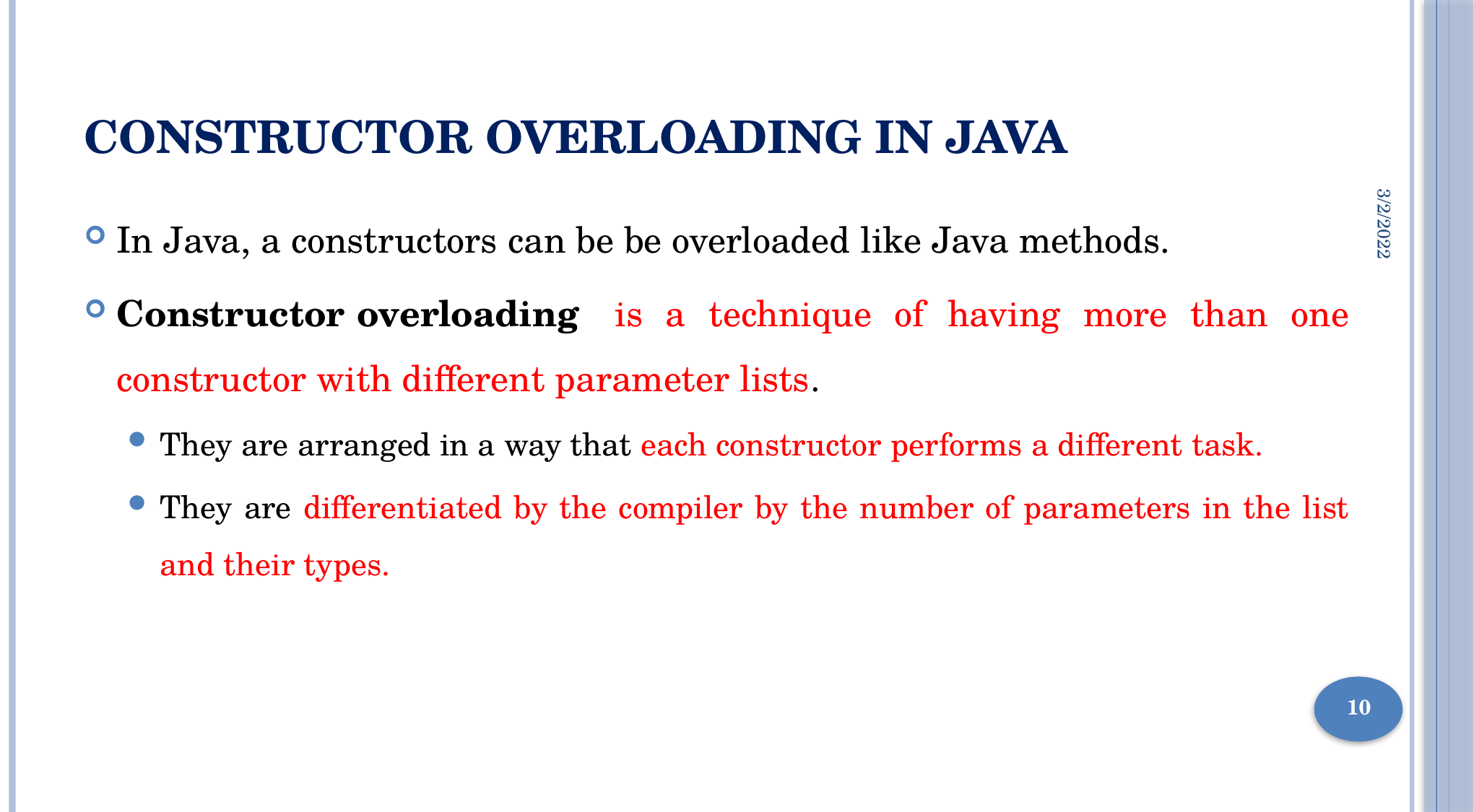

# Constructor Overloading in Java
3/2/2022
In Java, a constructors can be be overloaded like Java methods.
Constructor overloading  is a technique of having more than one constructor with different parameter lists.
They are arranged in a way that each constructor performs a different task.
They are differentiated by the compiler by the number of parameters in the list and their types.

10